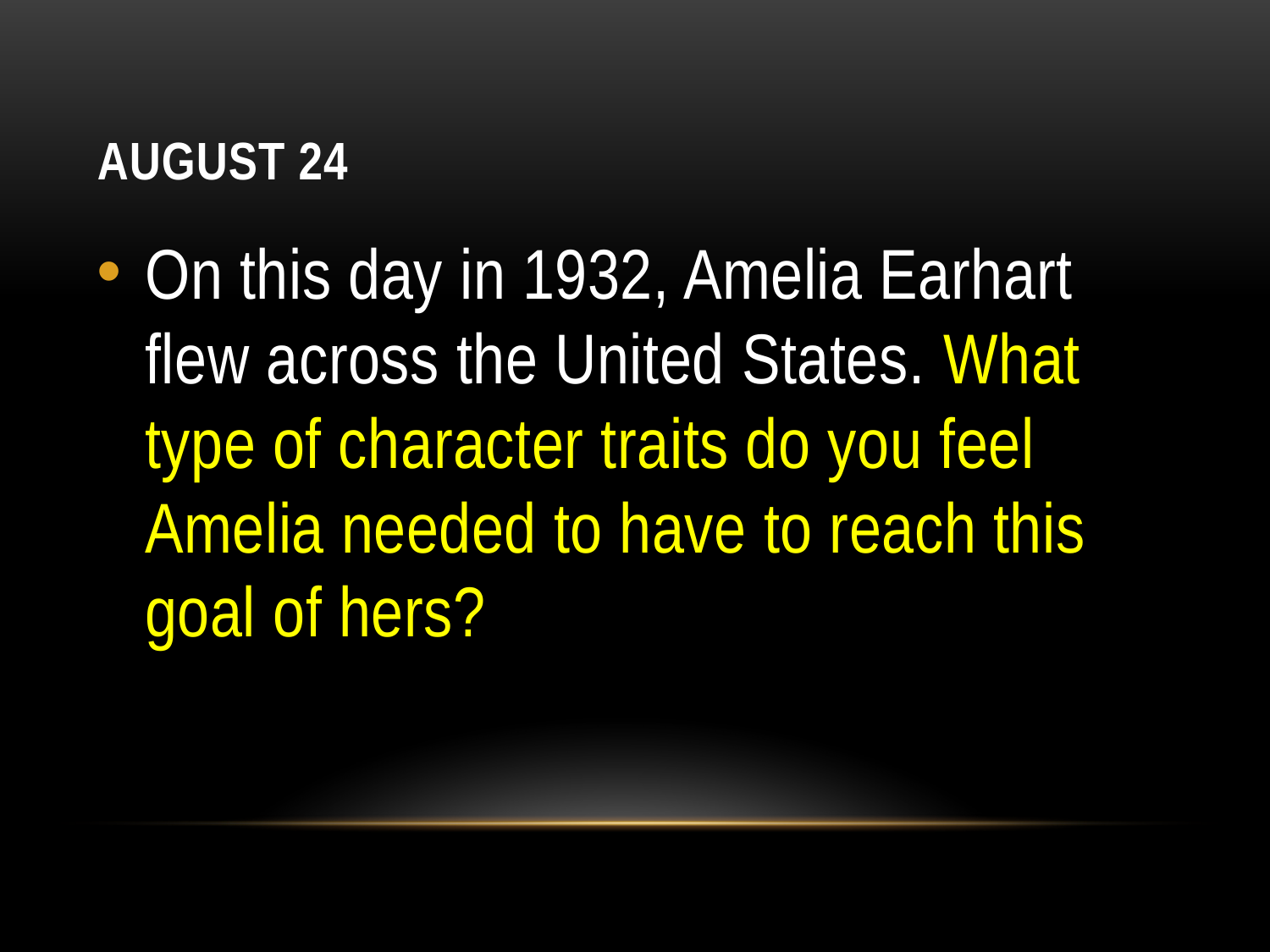

# August 24
On this day in 1932, Amelia Earhart flew across the United States. What type of character traits do you feel Amelia needed to have to reach this goal of hers?